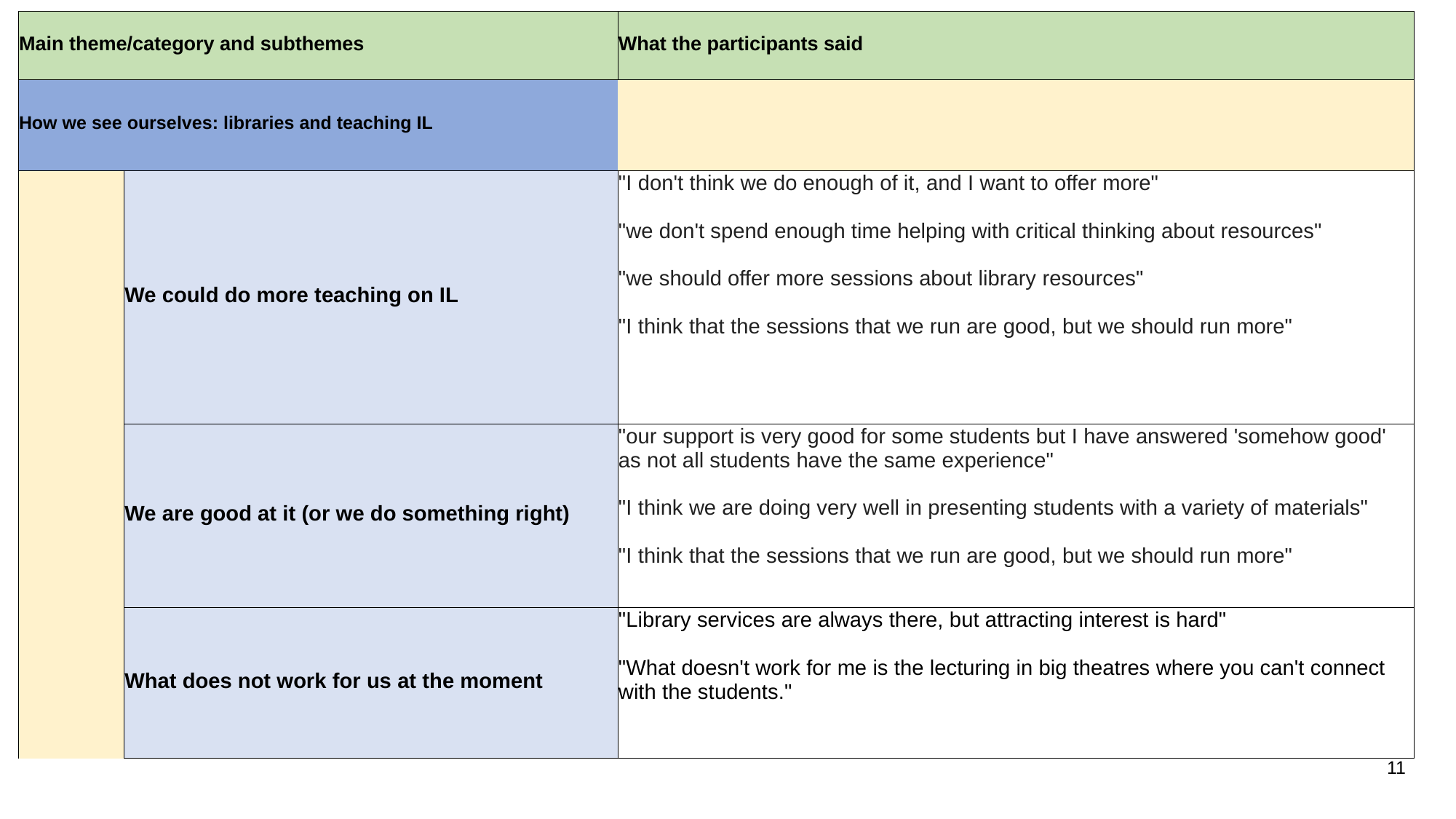

| Main theme/category and subthemes |  | What the participants said |
| --- | --- | --- |
| How we see ourselves: libraries and teaching IL |  |  |
|  | We could do more teaching on IL | "I don't think we do enough of it, and I want to offer more" "we don't spend enough time helping with critical thinking about resources" "we should offer more sessions about library resources" "I think that the sessions that we run are good, but we should run more" |
|  | We are good at it (or we do something right) | "our support is very good for some students but I have answered 'somehow good' as not all students have the same experience" "I think we are doing very well in presenting students with a variety of materials" "I think that the sessions that we run are good, but we should run more" |
|  | What does not work for us at the moment | "Library services are always there, but attracting interest is hard" "What doesn't work for me is the lecturing in big theatres where you can't connect with the students." |
11